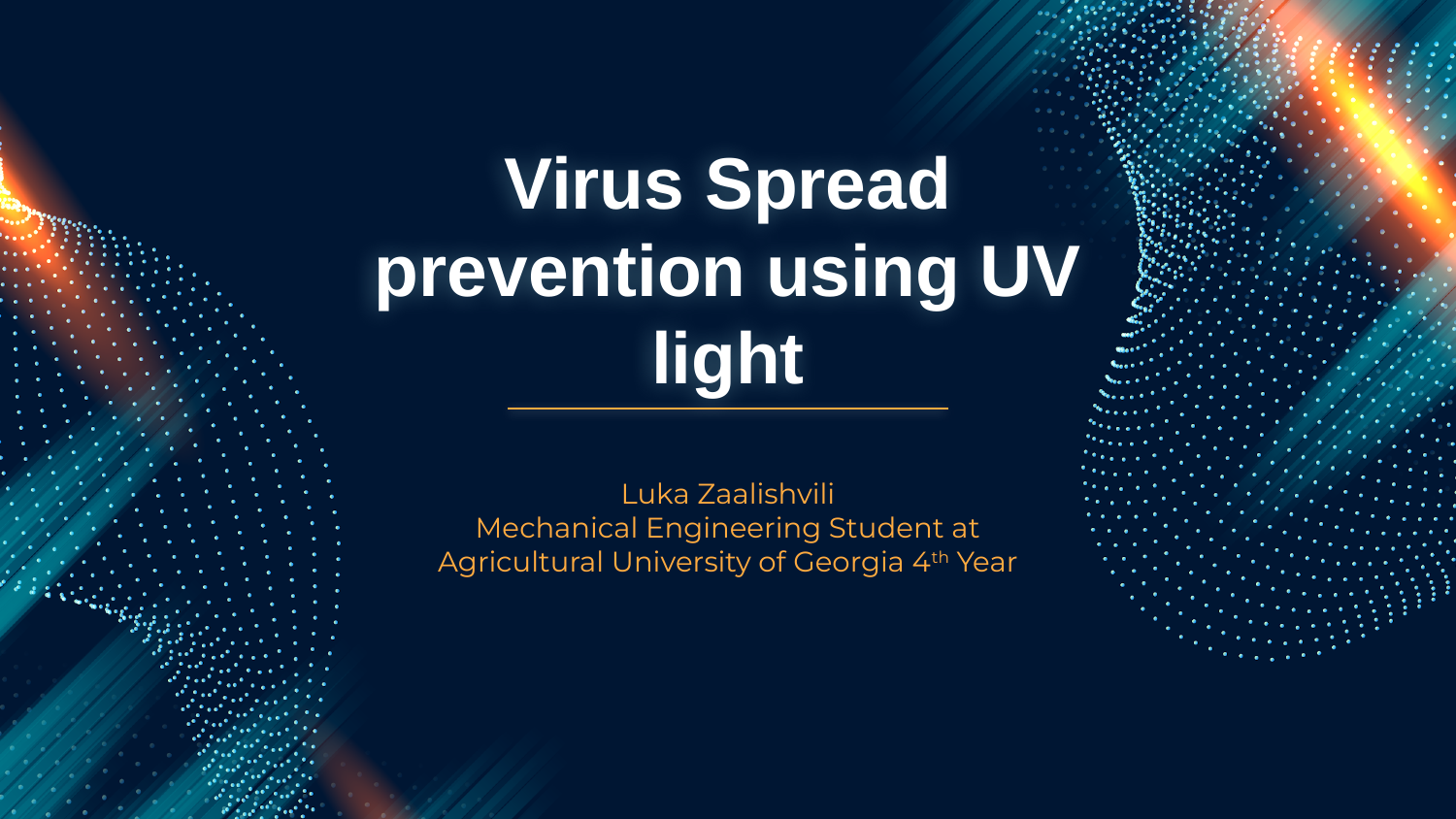

# Virus Spread prevention using UV light
Luka Zaalishvili
Mechanical Engineering Student at Agricultural University of Georgia 4th Year